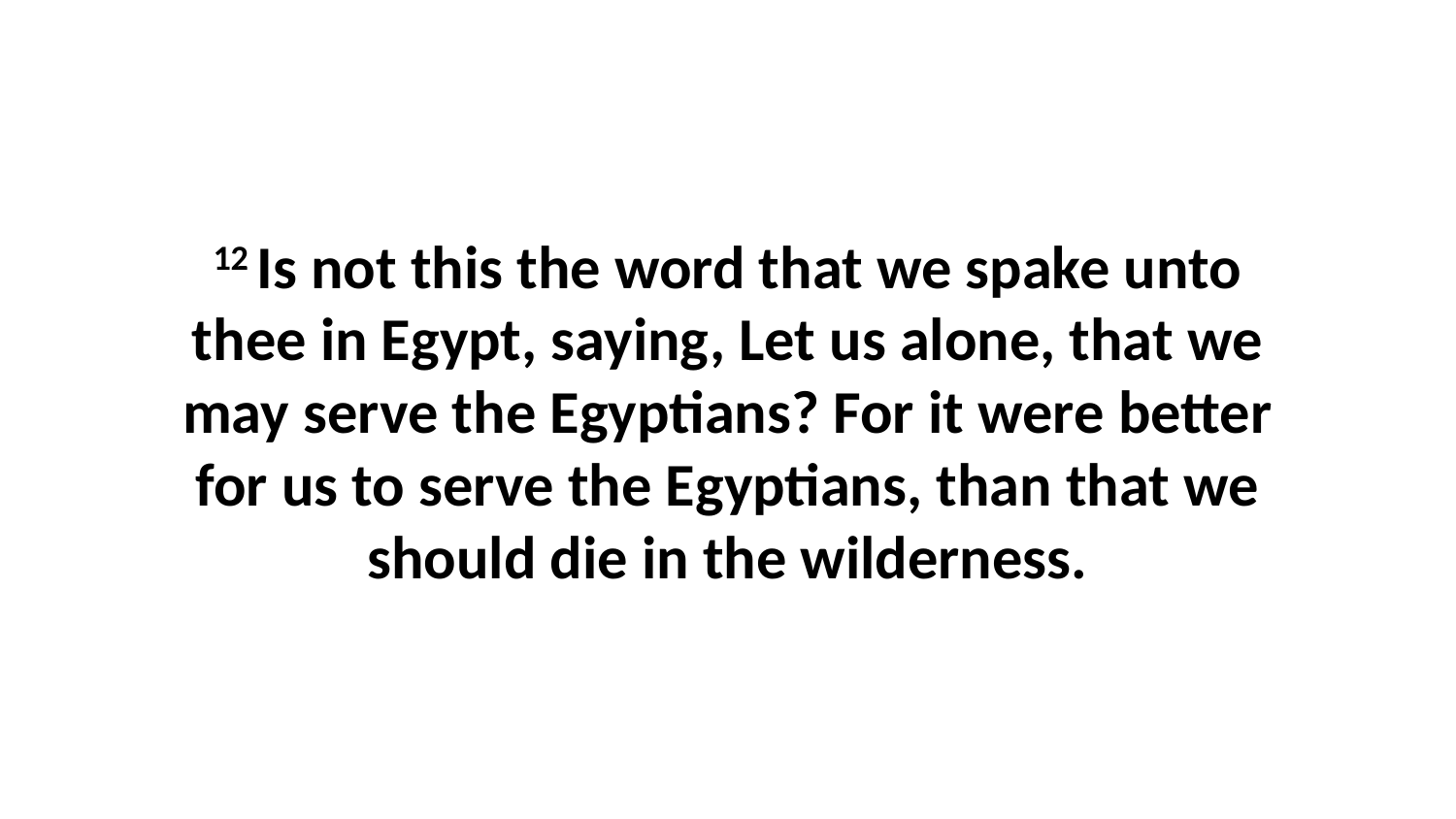

12 Is not this the word that we spake unto thee in Egypt, saying, Let us alone, that we may serve the Egyptians? For it were better for us to serve the Egyptians, than that we should die in the wilderness.